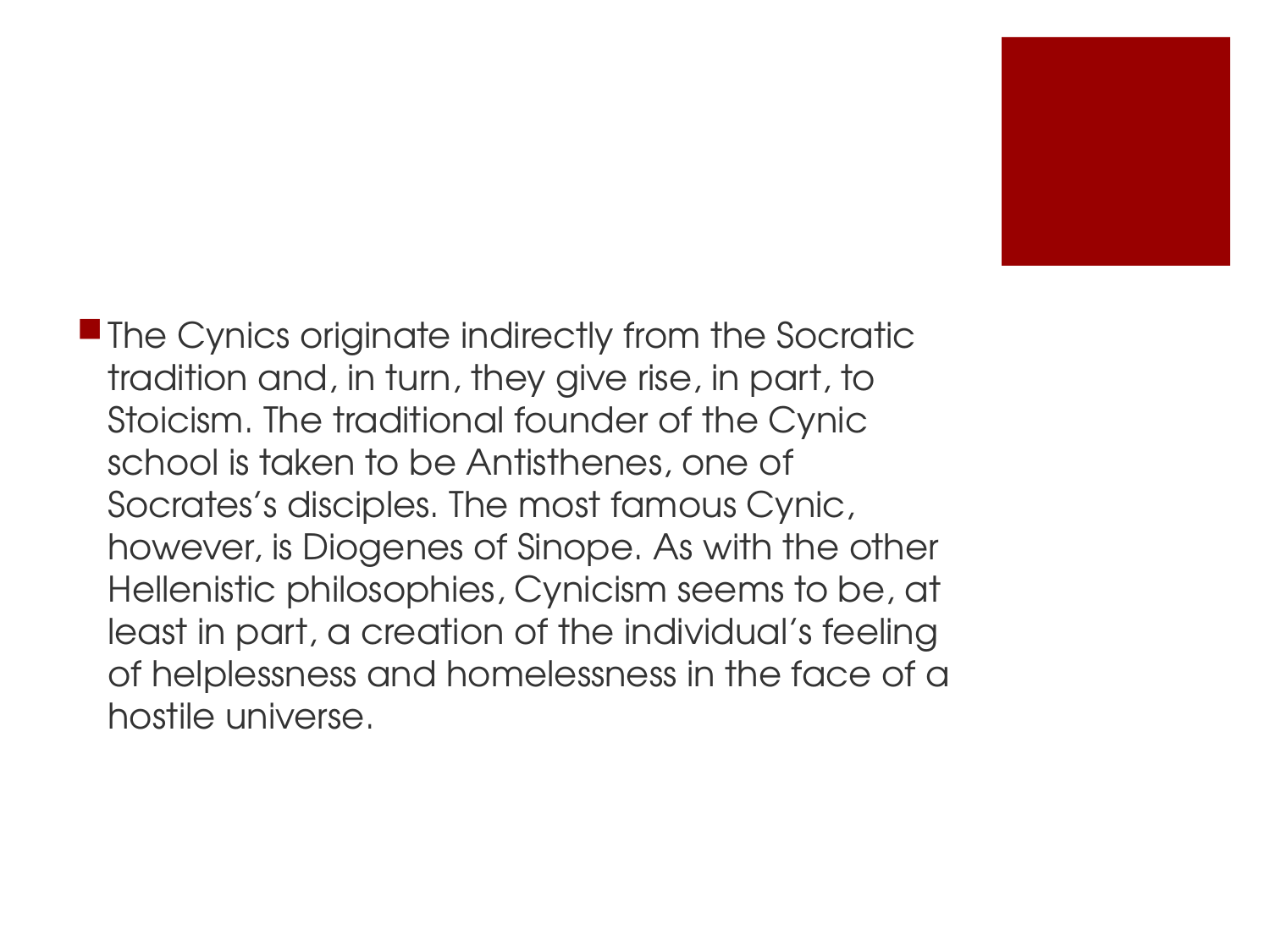

#
The Cynics originate indirectly from the Socratic tradition and, in turn, they give rise, in part, to Stoicism. The traditional founder of the Cynic school is taken to be Antisthenes, one of Socrates’s disciples. The most famous Cynic, however, is Diogenes of Sinope. As with the other Hellenistic philosophies, Cynicism seems to be, at least in part, a creation of the individual’s feeling of helplessness and homelessness in the face of a hostile universe.